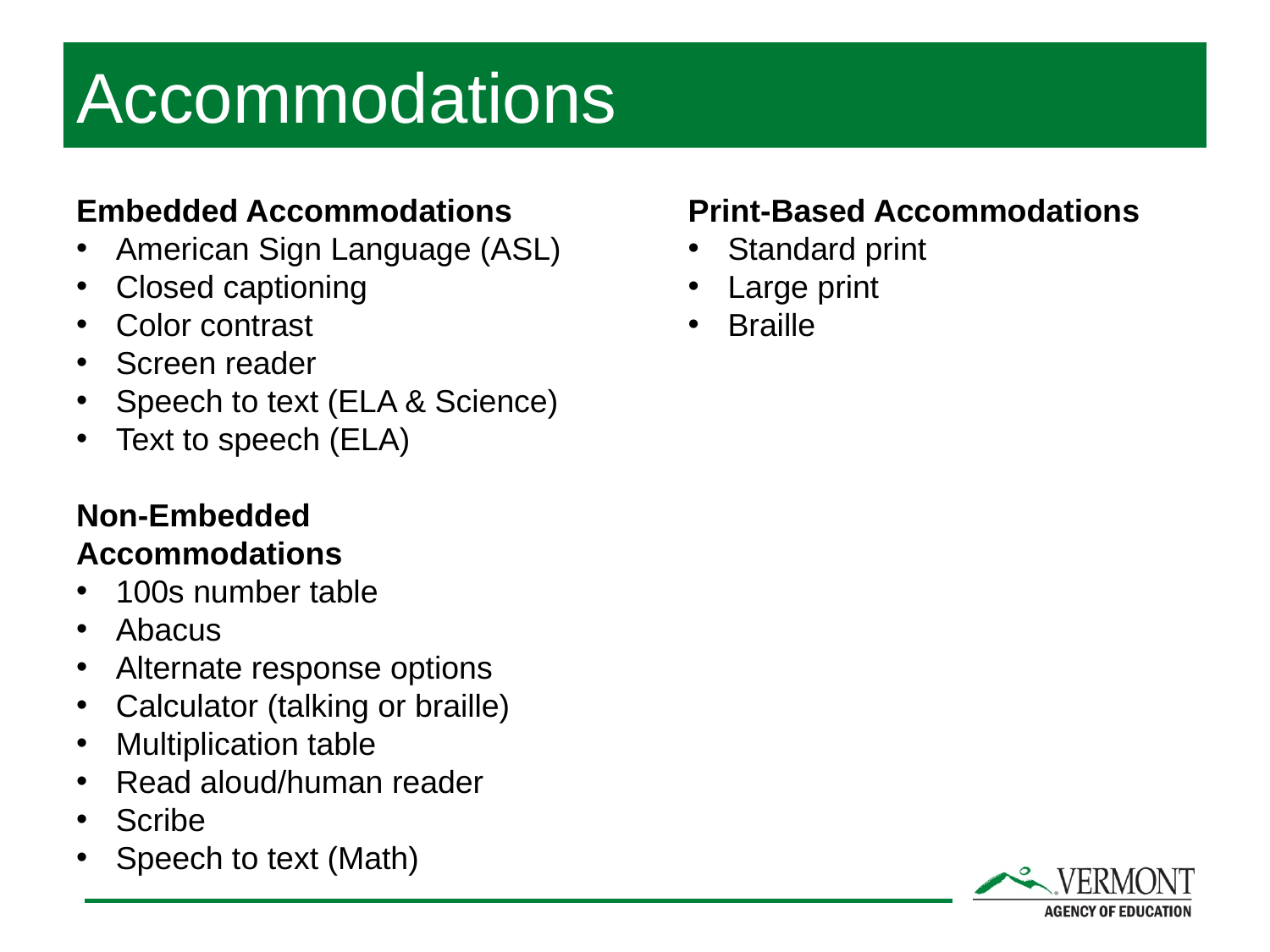

Accommodations
Embedded Accommodations
American Sign Language (ASL)
Closed captioning
Color contrast
Screen reader
Speech to text (ELA & Science)
Text to speech (ELA)

Non-Embedded Accommodations
100s number table
Abacus
Alternate response options
Calculator (talking or braille)
Multiplication table
Read aloud/human reader
Scribe
Speech to text (Math)

Print-Based Accommodations
Standard print
Large print
Braille